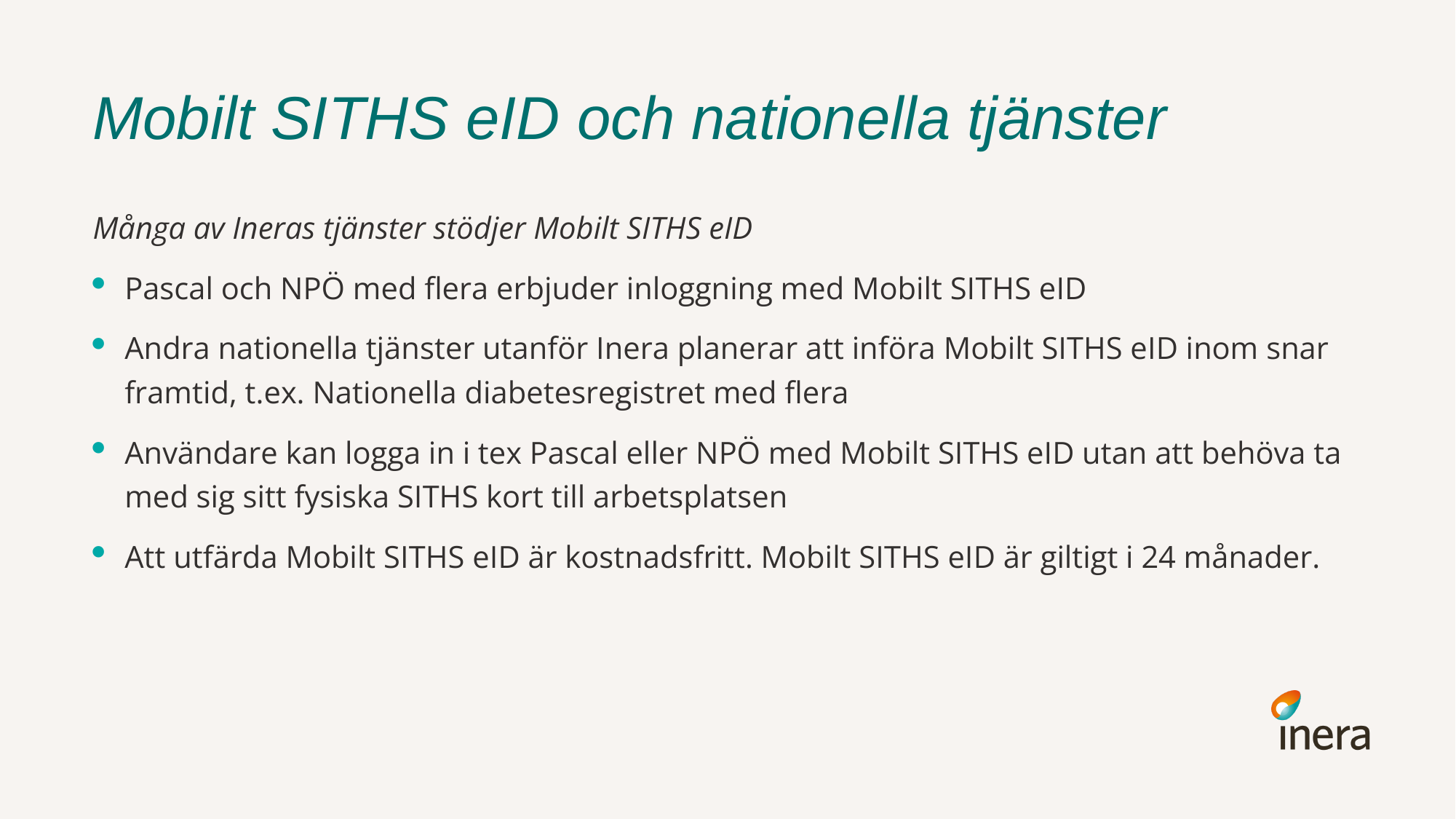

# Mobilt SITHS eID och nationella tjänster
Många av Ineras tjänster stödjer Mobilt SITHS eID
Pascal och NPÖ med flera erbjuder inloggning med Mobilt SITHS eID
Andra nationella tjänster utanför Inera planerar att införa Mobilt SITHS eID inom snar framtid, t.ex. Nationella diabetesregistret med flera
Användare kan logga in i tex Pascal eller NPÖ med Mobilt SITHS eID utan att behöva ta med sig sitt fysiska SITHS kort till arbetsplatsen
Att utfärda Mobilt SITHS eID är kostnadsfritt. Mobilt SITHS eID är giltigt i 24 månader.